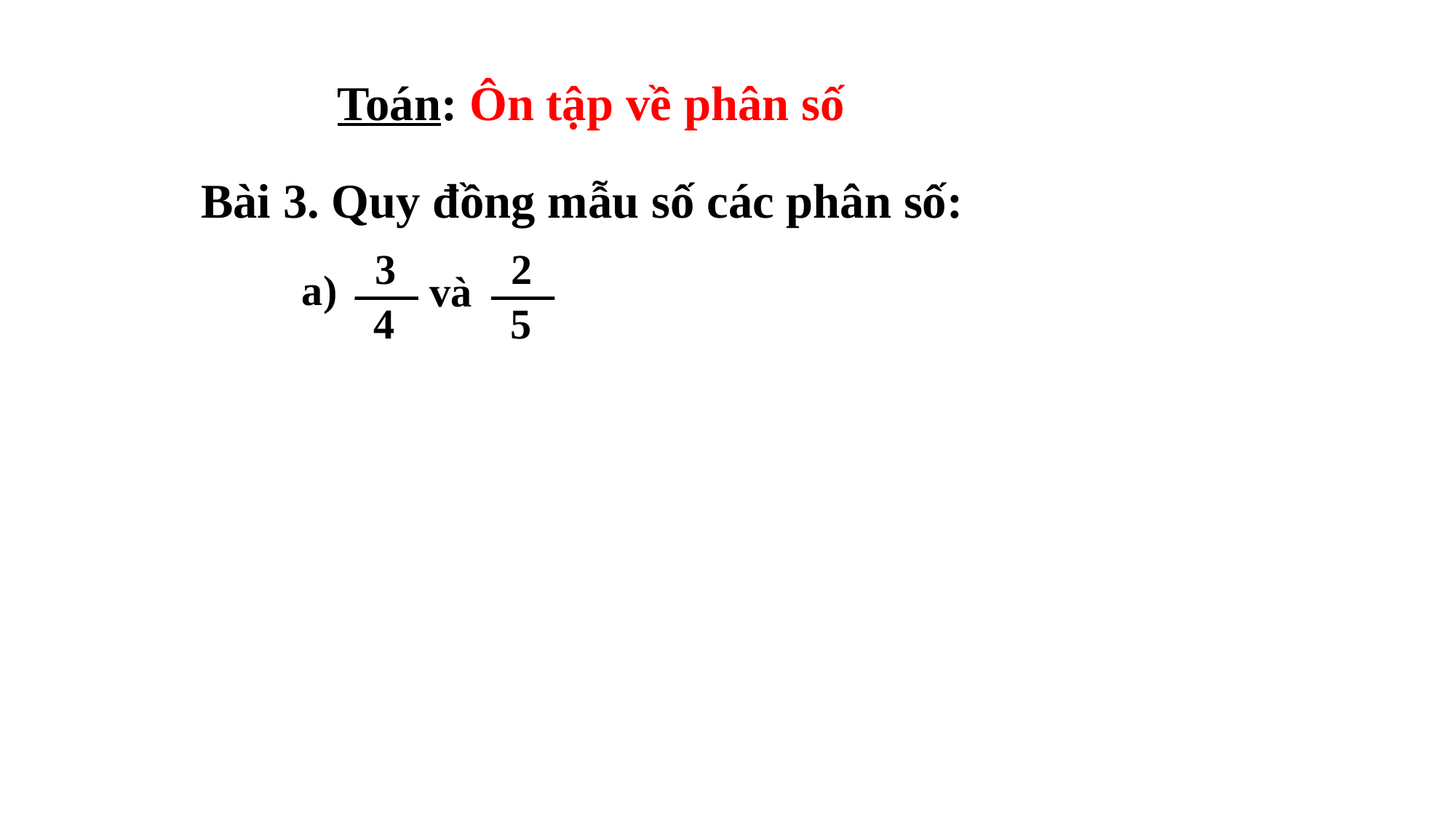

Toán: Ôn tập về phân số
Bài 3. Quy đồng mẫu số các phân số:
3
2
a)
và
4
5